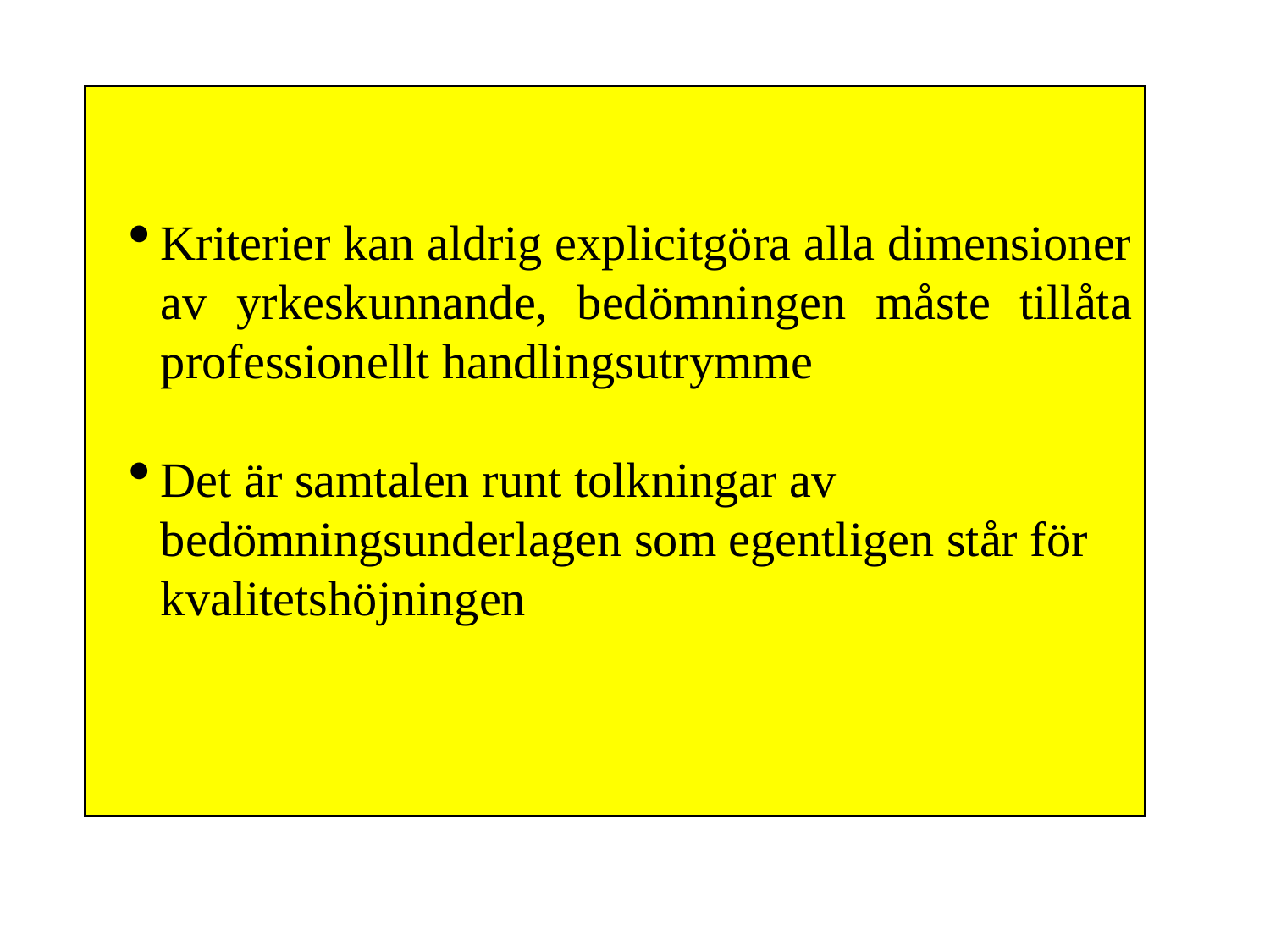

Kriterier kan aldrig explicitgöra alla dimensioner av yrkeskunnande, bedömningen måste tillåta professionellt handlingsutrymme

Det är samtalen runt tolkningar av bedömningsunderlagen som egentligen står för kvalitetshöjningen